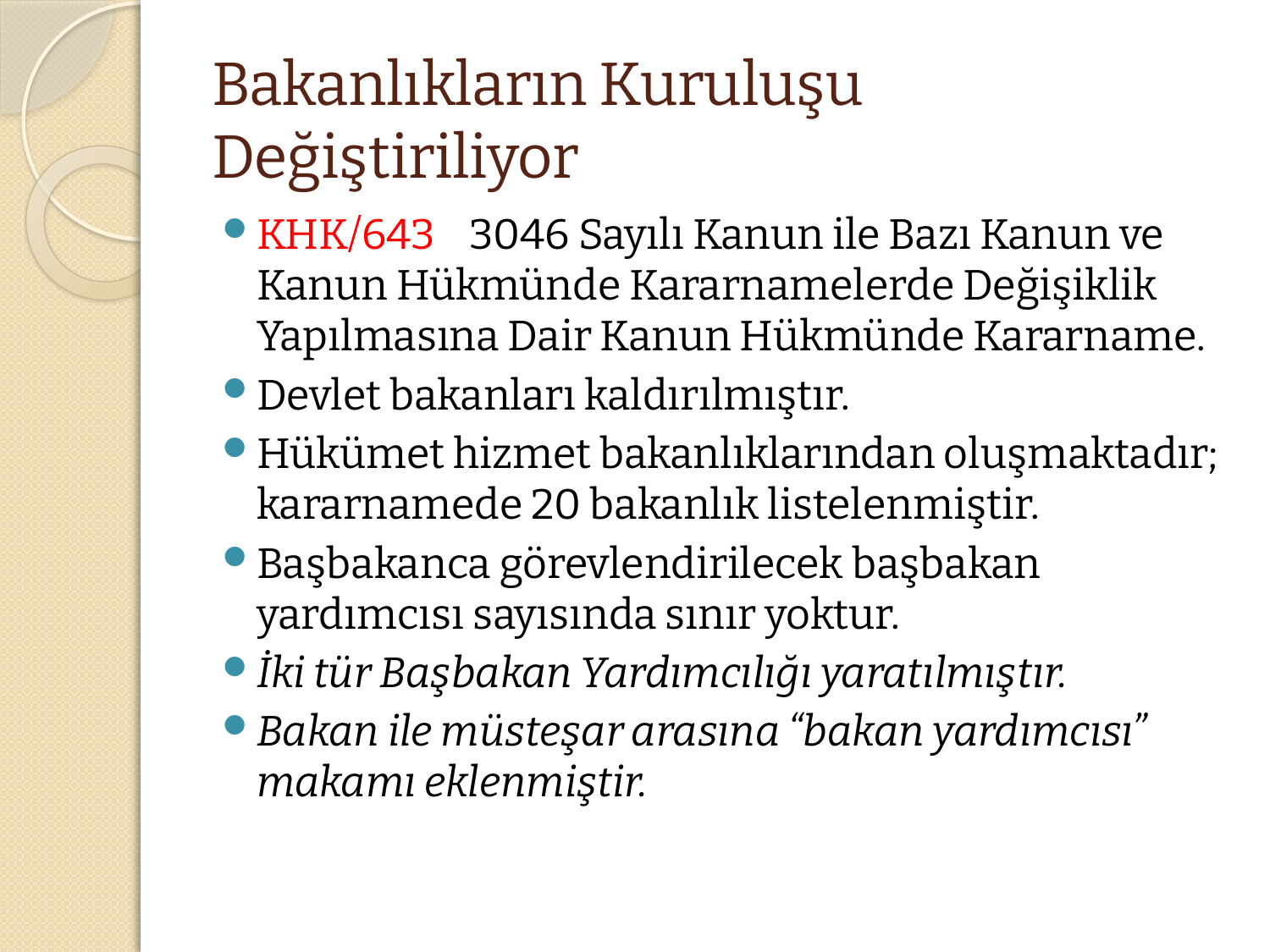

# Bakanlıkların Kuruluşu Değiştiriliyor
KHK/643    3046 Sayılı Kanun ile Bazı Kanun ve Kanun Hükmünde Kararnamelerde Değişiklik Yapılmasına Dair Kanun Hükmünde Kararname.
Devlet bakanları kaldırılmıştır.
Hükümet hizmet bakanlıklarından oluşmaktadır; kararnamede 20 bakanlık listelenmiştir.
Başbakanca görevlendirilecek başbakan yardımcısı sayısında sınır yoktur.
İki tür Başbakan Yardımcılığı yaratılmıştır.
Bakan ile müsteşar arasına “bakan yardımcısı” makamı eklenmiştir.